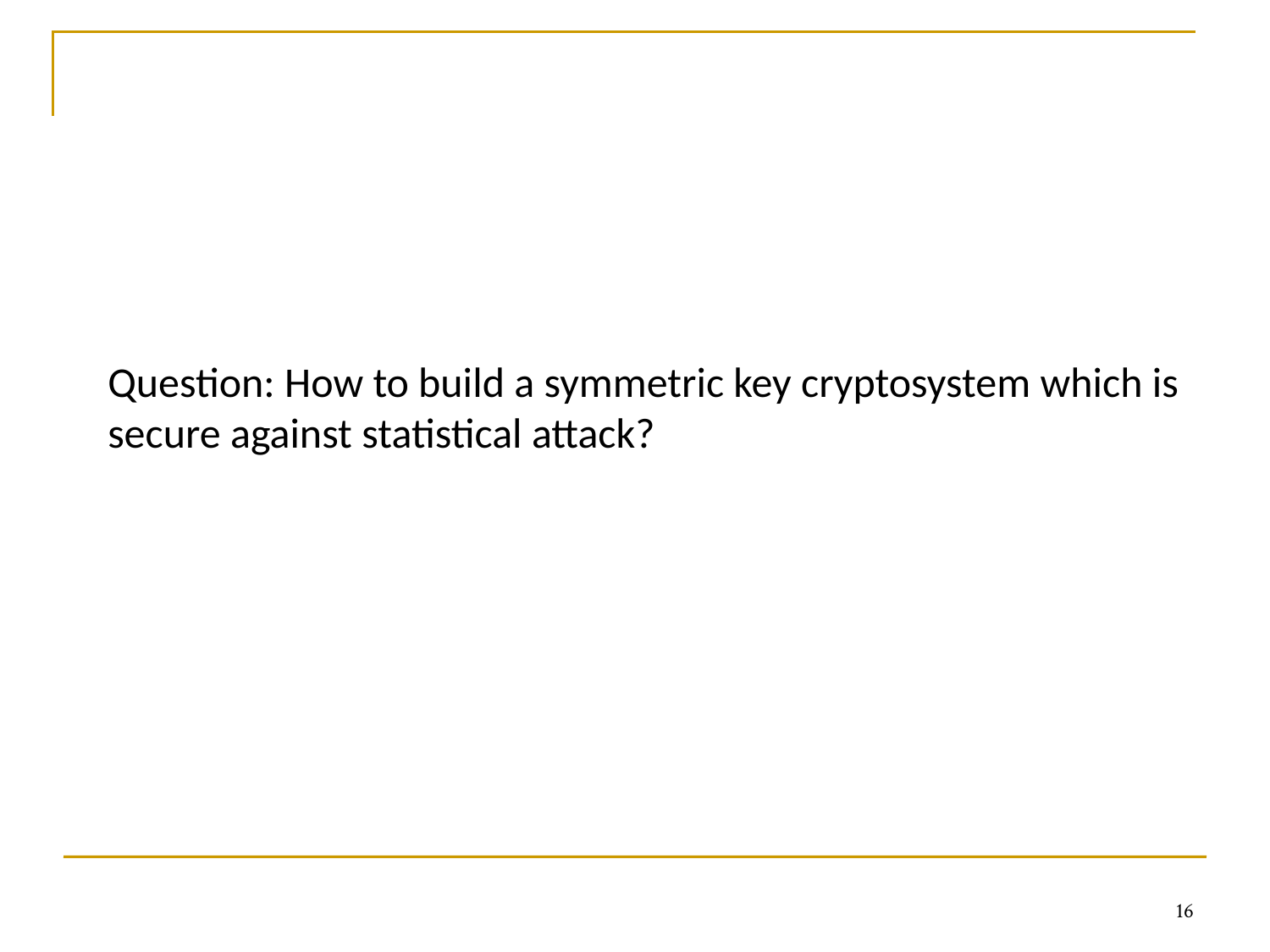

Question: How to build a symmetric key cryptosystem which is secure against statistical attack?
16